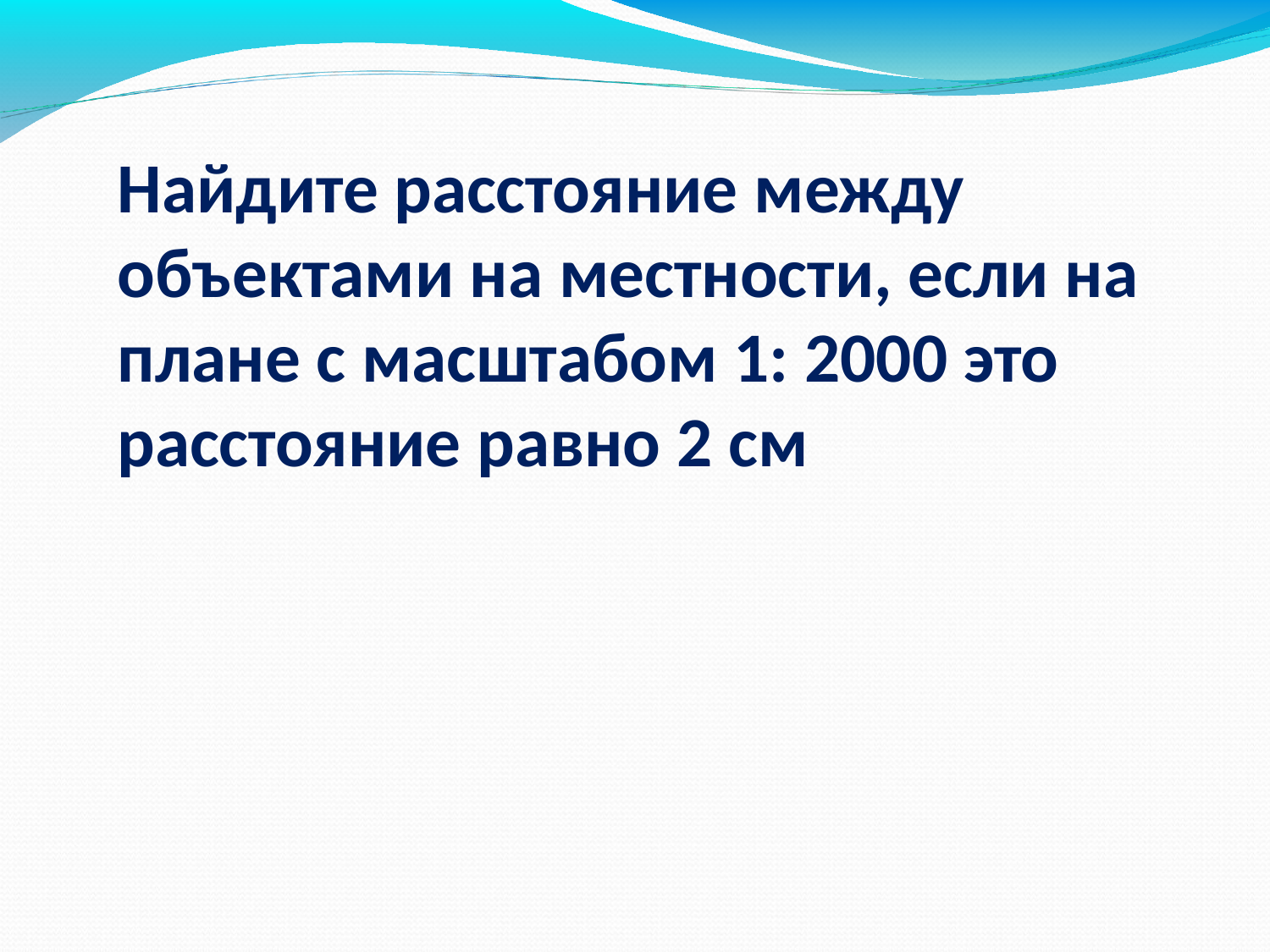

Найдите расстояние между объектами на местности, если на плане с масштабом 1: 2000 это расстояние равно 2 см